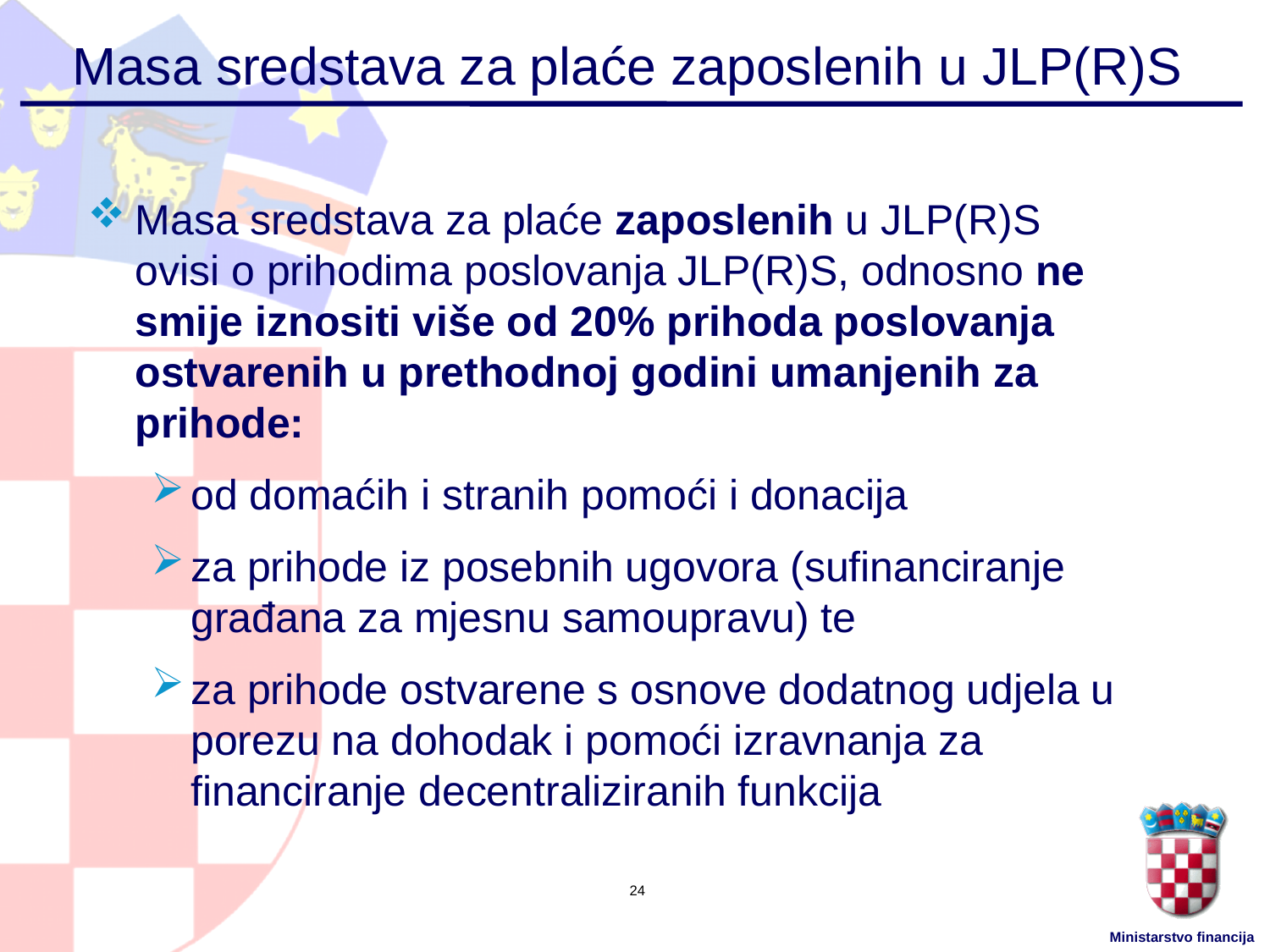

# Masa sredstava za plaće zaposlenih u JLP(R)S
Masa sredstava za plaće zaposlenih u JLP(R)S ovisi o prihodima poslovanja JLP(R)S, odnosno ne smije iznositi više od 20% prihoda poslovanja ostvarenih u prethodnoj godini umanjenih za prihode:
od domaćih i stranih pomoći i donacija
za prihode iz posebnih ugovora (sufinanciranje građana za mjesnu samoupravu) te
za prihode ostvarene s osnove dodatnog udjela u porezu na dohodak i pomoći izravnanja za financiranje decentraliziranih funkcija

24